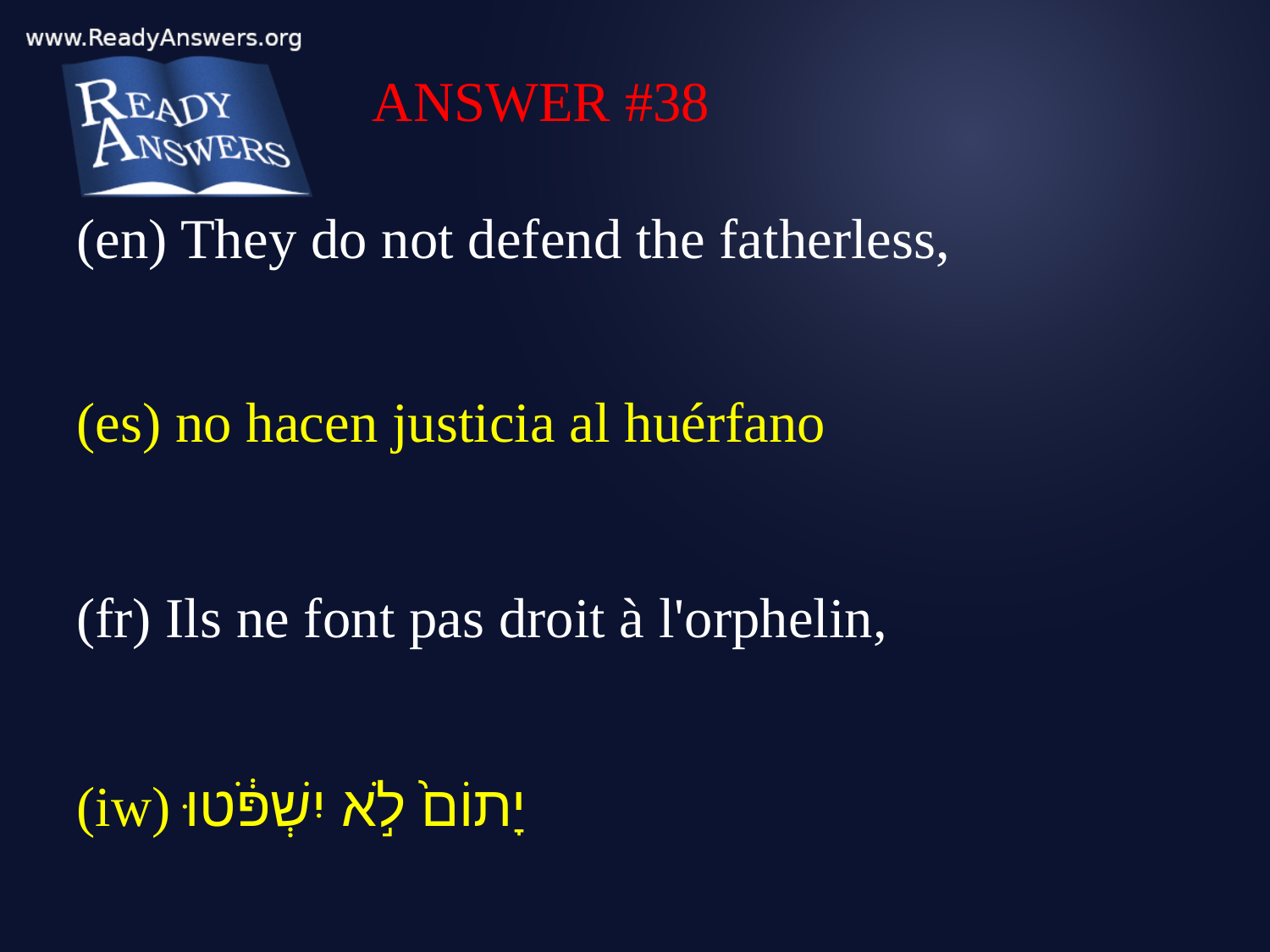

ANSWER #38
(en) They do not defend the fatherless,
(es) no hacen justicia al huérfano
(fr) Ils ne font pas droit à l'orphelin,
(iw) יָתוֹם֙ לֹ֣א יִשְׁפֹּ֔טוּ